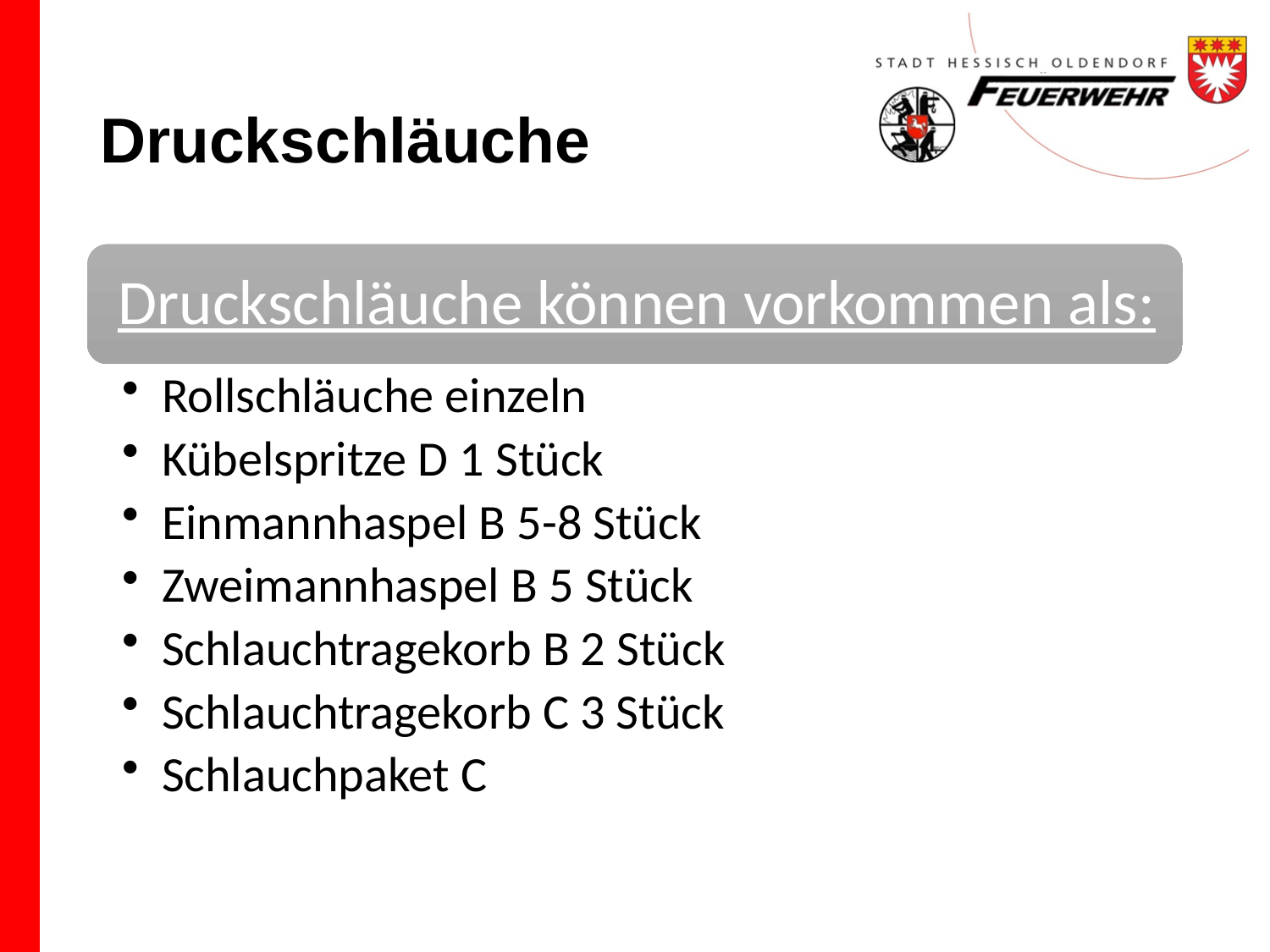

# Druckschläuche
Druckschläuche können vorkommen als:
Rollschläuche einzeln
Kübelspritze D 1 Stück
Einmannhaspel B 5-8 Stück
Zweimannhaspel B 5 Stück
Schlauchtragekorb B 2 Stück
Schlauchtragekorb C 3 Stück
Schlauchpaket C